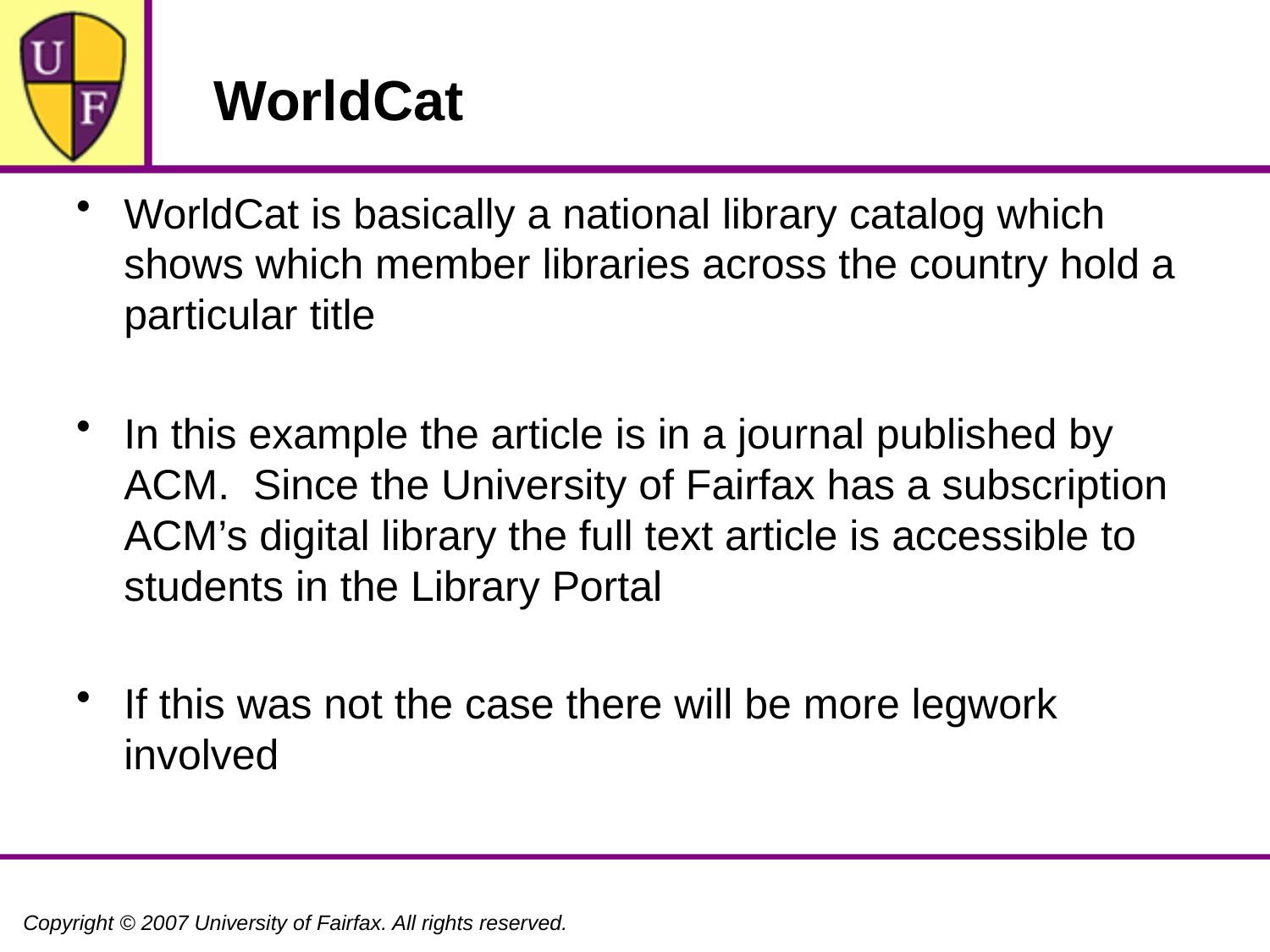

# WorldCat
WorldCat is basically a national library catalog which shows which member libraries across the country hold a particular title

In this example the article is in a journal published by ACM.  Since the University of Fairfax has a subscription ACM’s digital library the full text article is accessible to students in the Library Portal

If this was not the case there will be more legwork involved